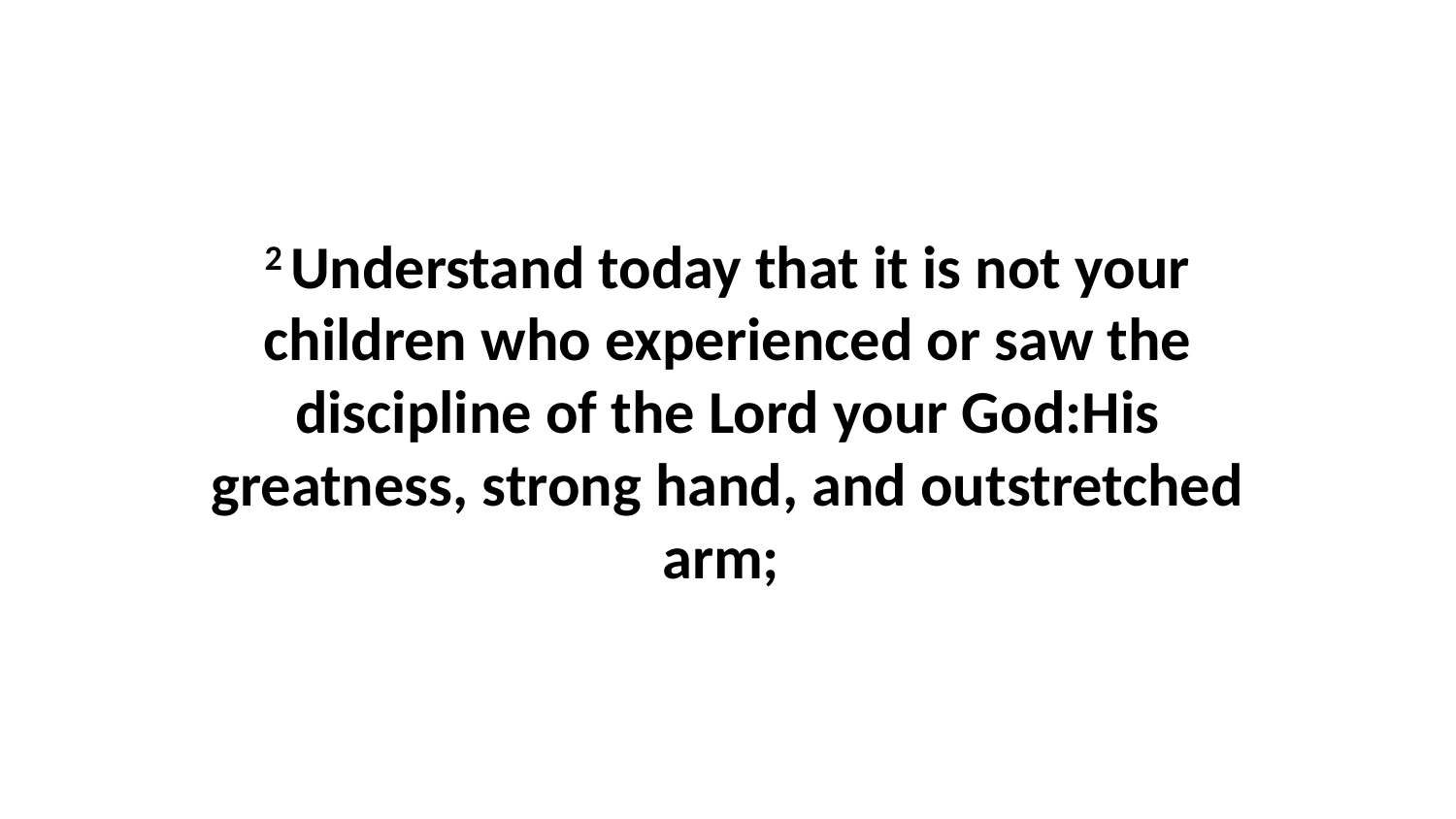

2 Understand today that it is not your children who experienced or saw the discipline of the Lord your God:His greatness, strong hand, and outstretched arm;